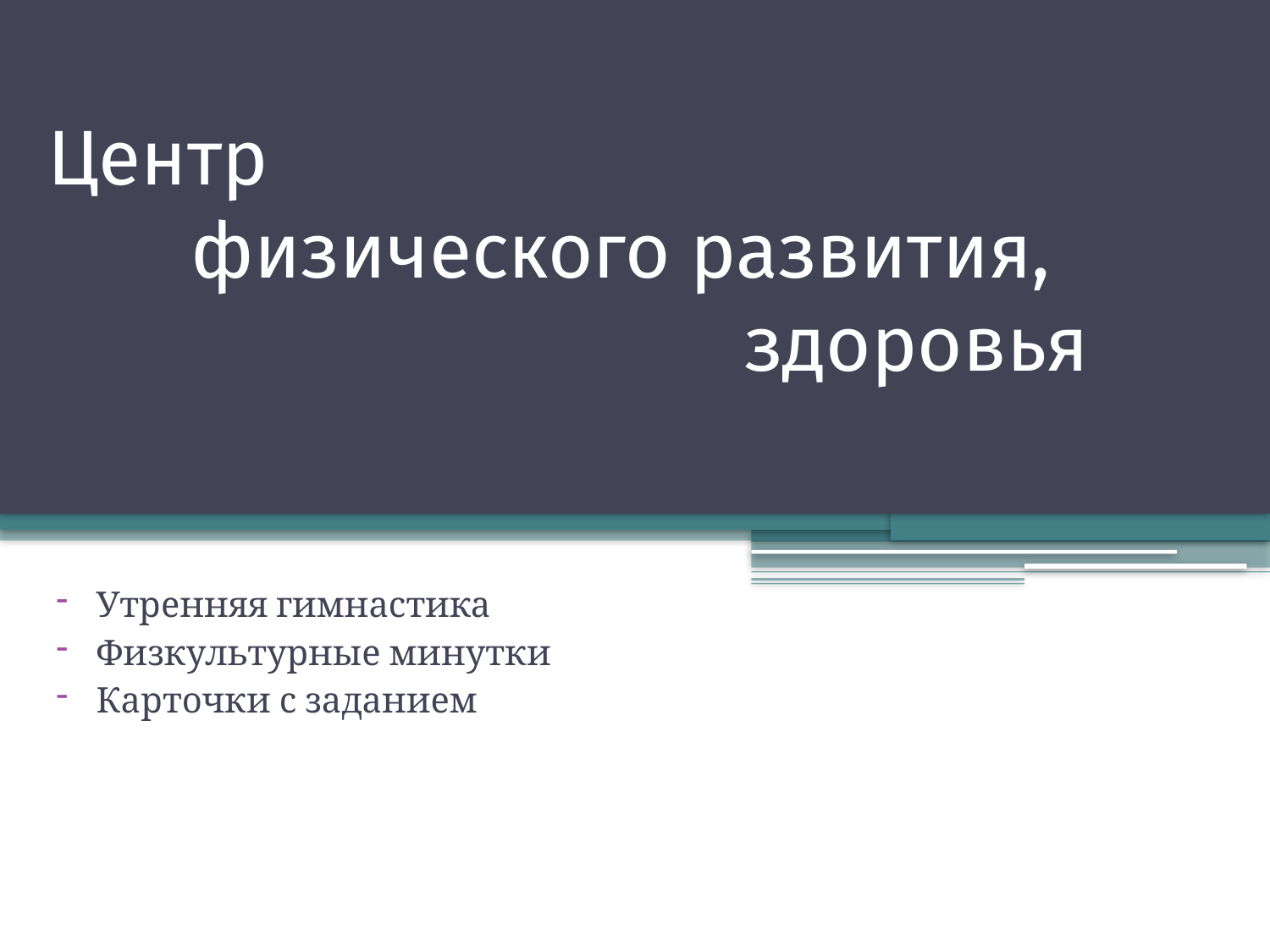

# Центр физического развития, здоровья
Утренняя гимнастика
Физкультурные минутки
Карточки с заданием